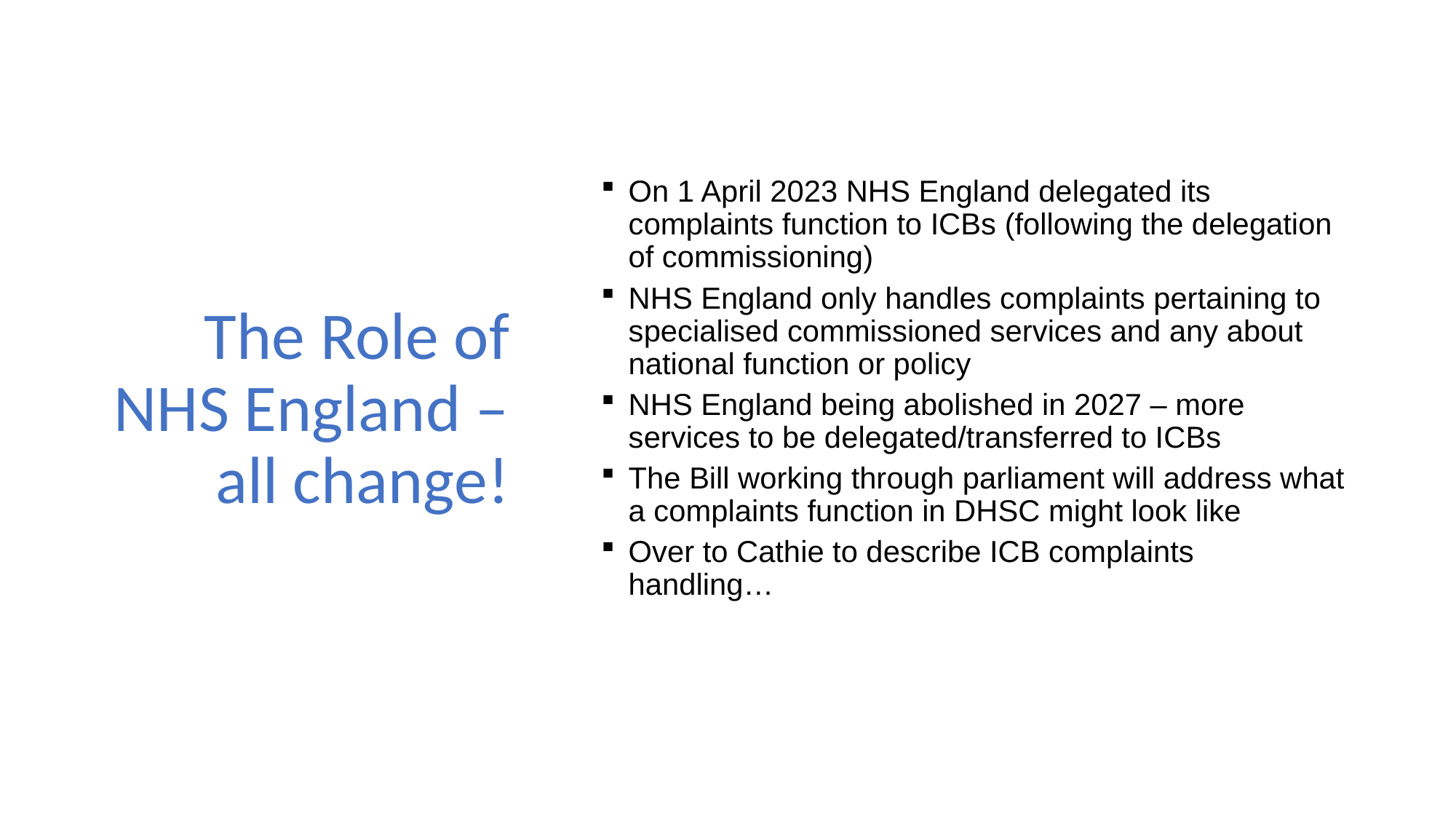

The Role of NHS England – all change!
On 1 April 2023 NHS England delegated its complaints function to ICBs (following the delegation of commissioning)
NHS England only handles complaints pertaining to specialised commissioned services and any about national function or policy
NHS England being abolished in 2027 – more services to be delegated/transferred to ICBs
The Bill working through parliament will address what a complaints function in DHSC might look like
Over to Cathie to describe ICB complaints handling…